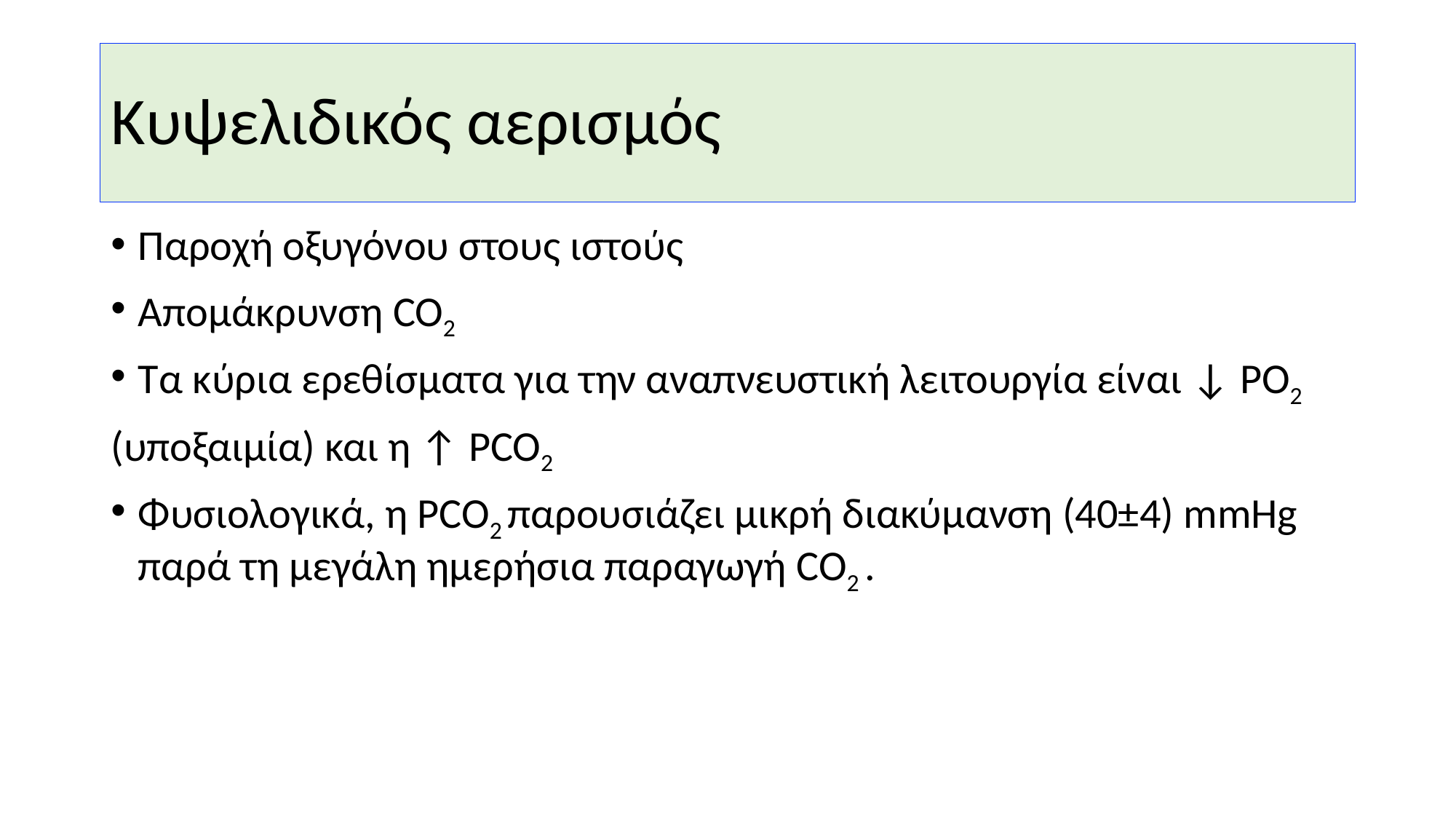

# Κυψελιδικός αερισμός
Παροχή οξυγόνου στους ιστούς
Απομάκρυνση CO2
Τα κύρια ερεθίσματα για την αναπνευστική λειτουργία είναι ↓ PO2
(υποξαιμία) και η ↑ PCO2
Φυσιολογικά, η PCO2 παρουσιάζει μικρή διακύμανση (40±4) mmHg παρά τη μεγάλη ημερήσια παραγωγή CO2 .